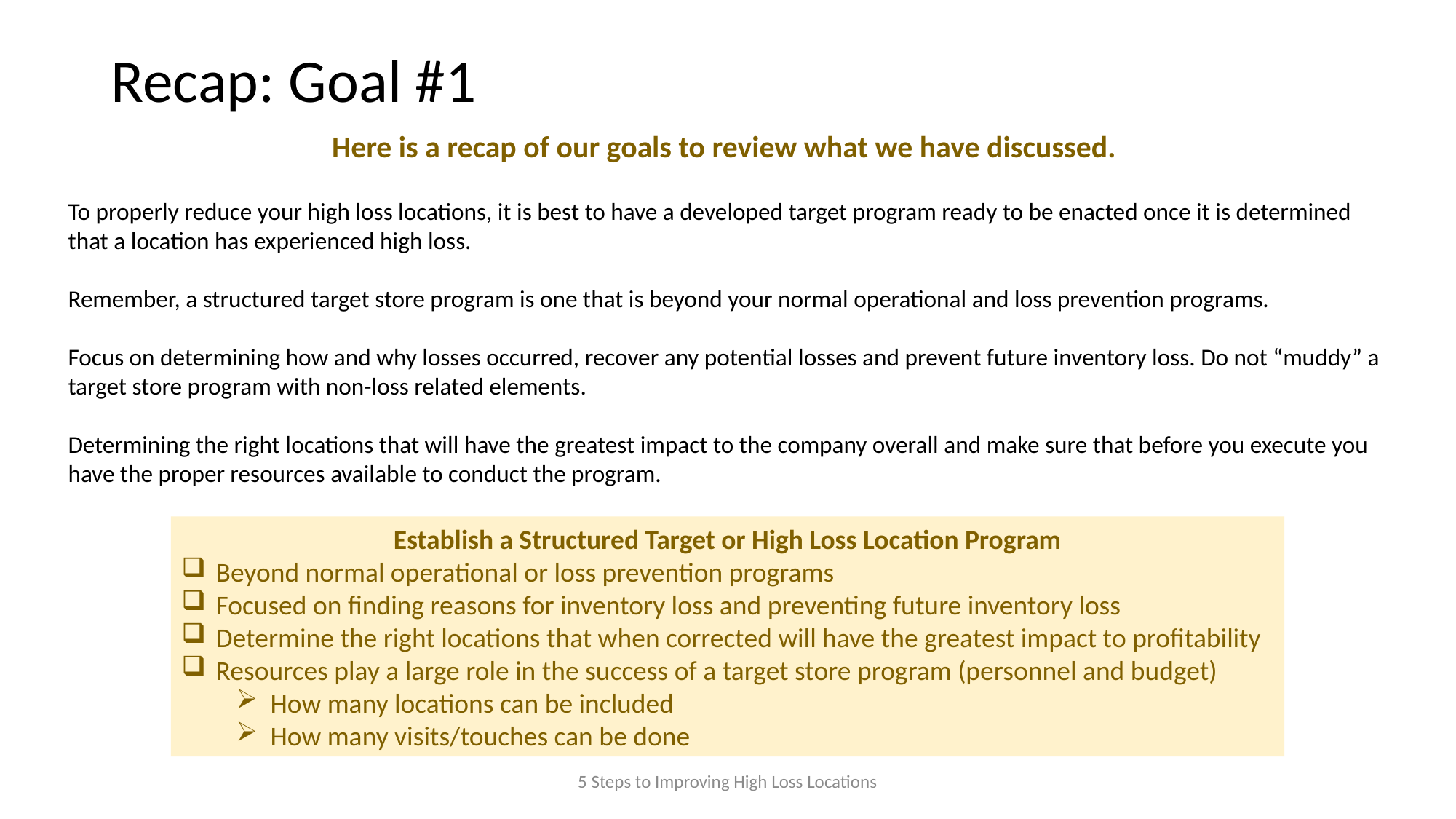

# Recap: Goal #1
Here is a recap of our goals to review what we have discussed.

To properly reduce your high loss locations, it is best to have a developed target program ready to be enacted once it is determined that a location has experienced high loss.

Remember, a structured target store program is one that is beyond your normal operational and loss prevention programs.

Focus on determining how and why losses occurred, recover any potential losses and prevent future inventory loss. Do not “muddy” a target store program with non-loss related elements.

Determining the right locations that will have the greatest impact to the company overall and make sure that before you execute you have the proper resources available to conduct the program.
Establish a Structured Target or High Loss Location Program
Beyond normal operational or loss prevention programs
Focused on finding reasons for inventory loss and preventing future inventory loss
Determine the right locations that when corrected will have the greatest impact to profitability
Resources play a large role in the success of a target store program (personnel and budget)
How many locations can be included
How many visits/touches can be done
5 Steps to Improving High Loss Locations